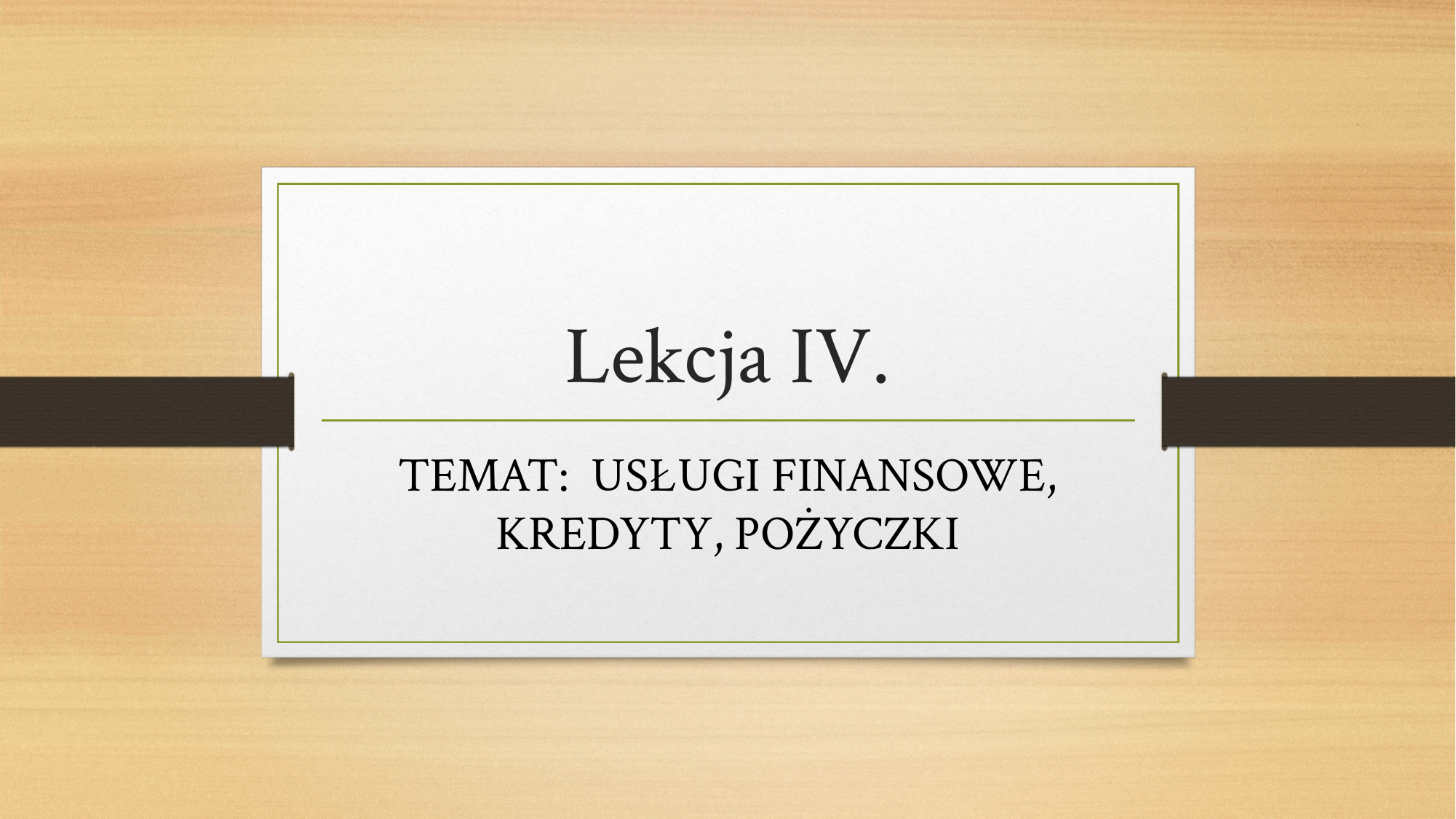

# Lekcja IV.
TEMAT:  USŁUGI FINANSOWE, KREDYTY, POŻYCZKI